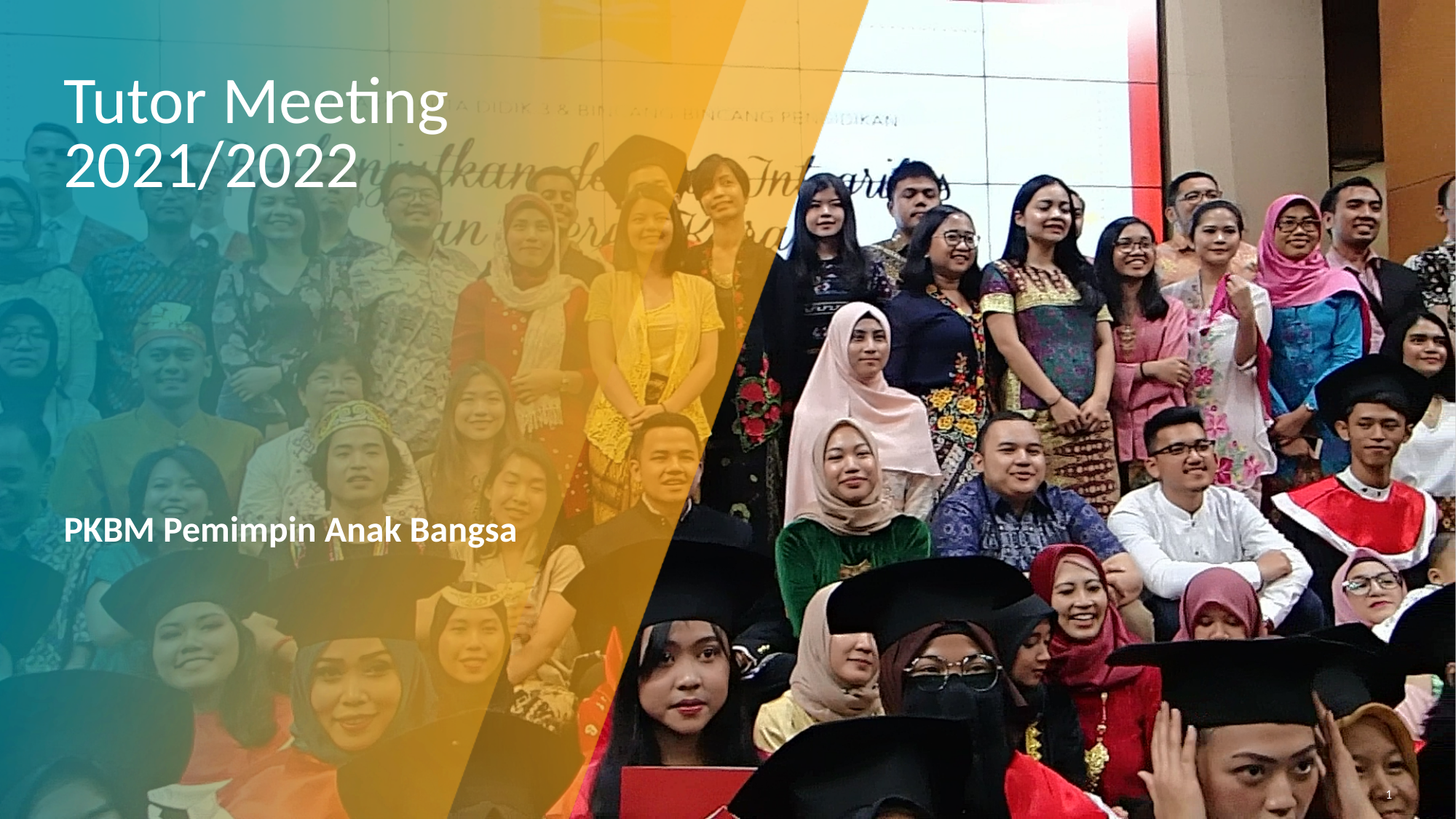

# Tutor Meeting 2021/2022

PKBM Pemimpin Anak Bangsa

1